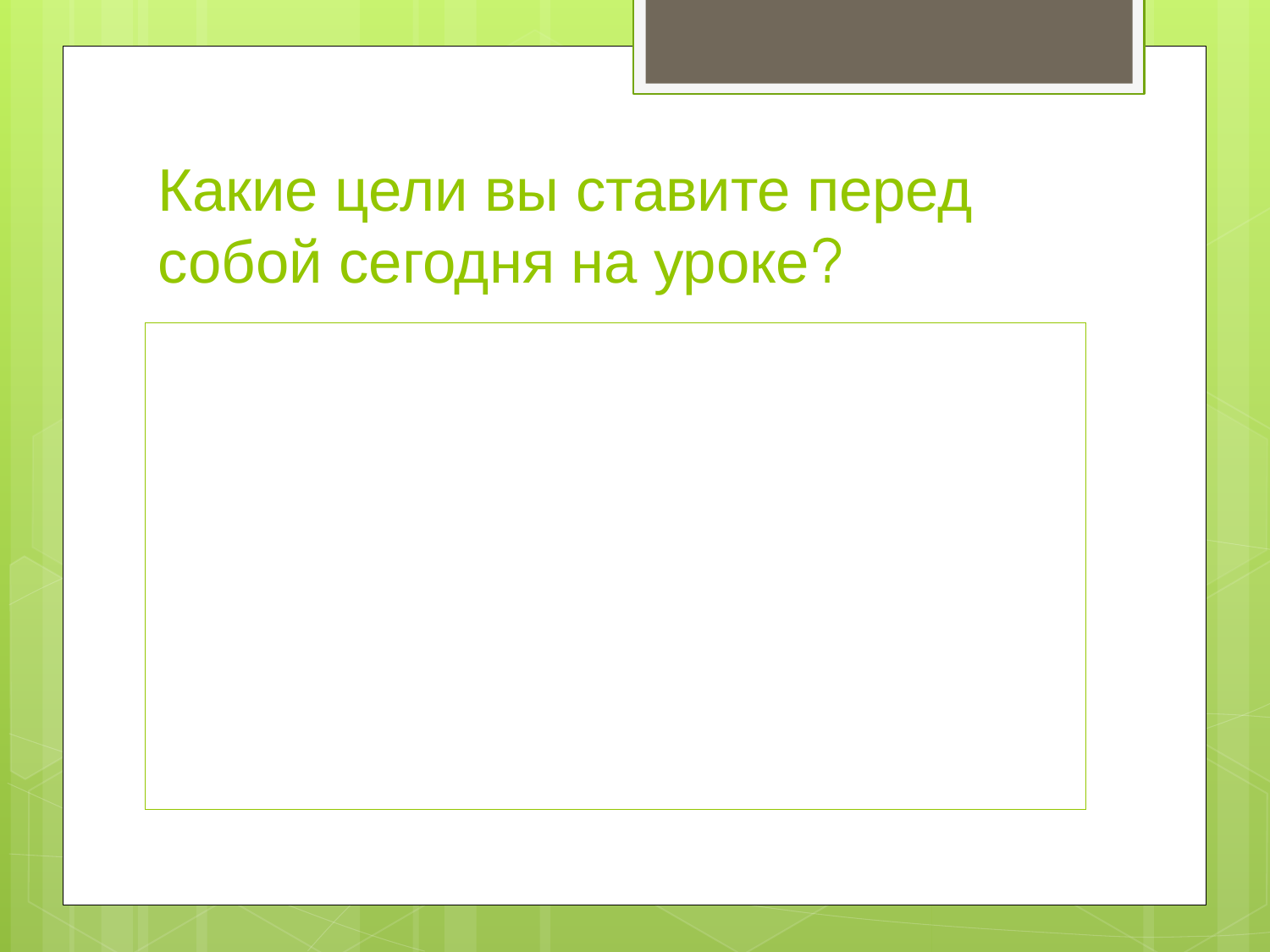

# Какие цели вы ставите перед собой сегодня на уроке?